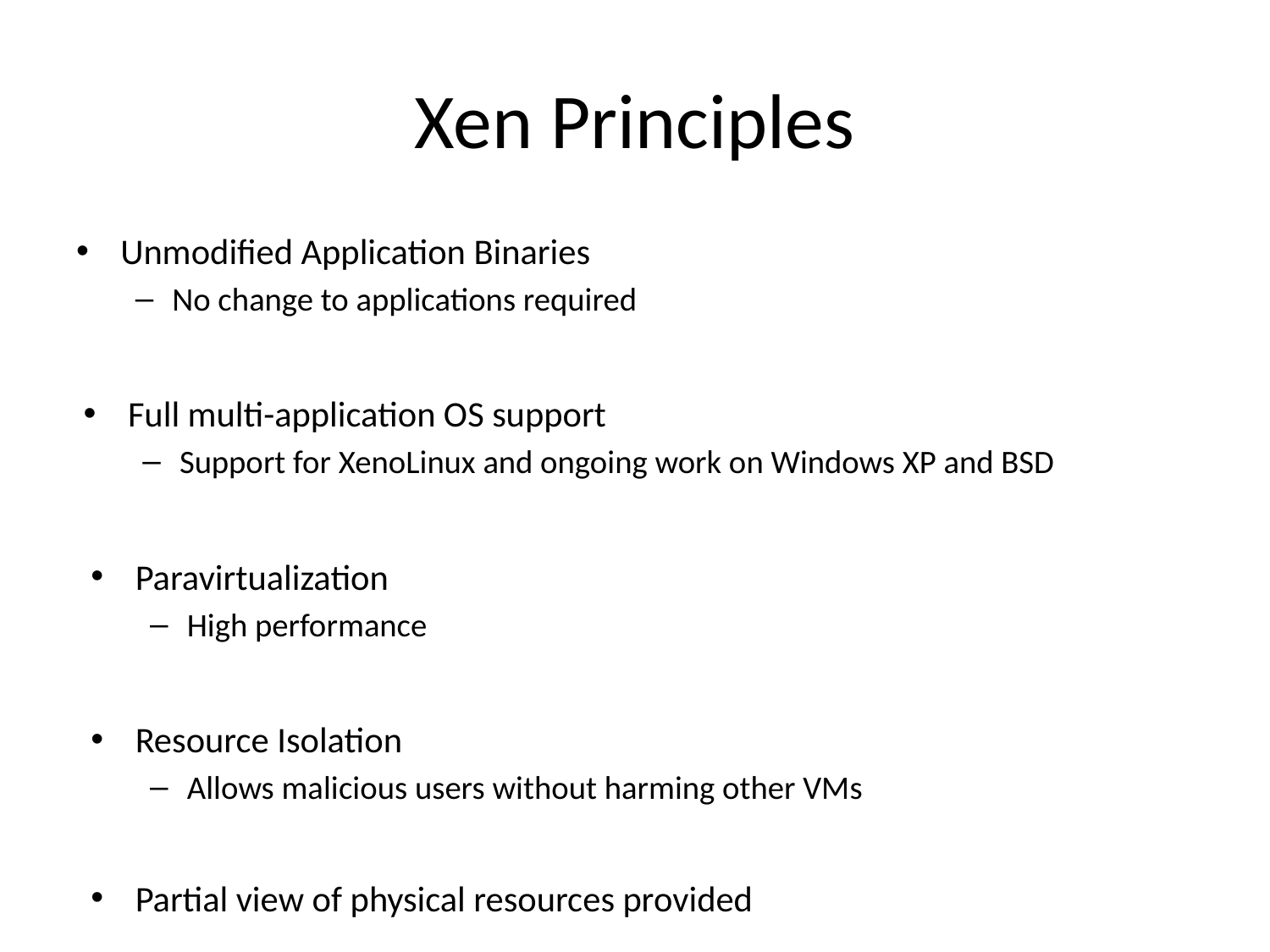

# Xen Principles
Unmodified Application Binaries
No change to applications required

Full multi-application OS support
Support for XenoLinux and ongoing work on Windows XP and BSD

Paravirtualization
High performance

Resource Isolation
Allows malicious users without harming other VMs

Partial view of physical resources provided